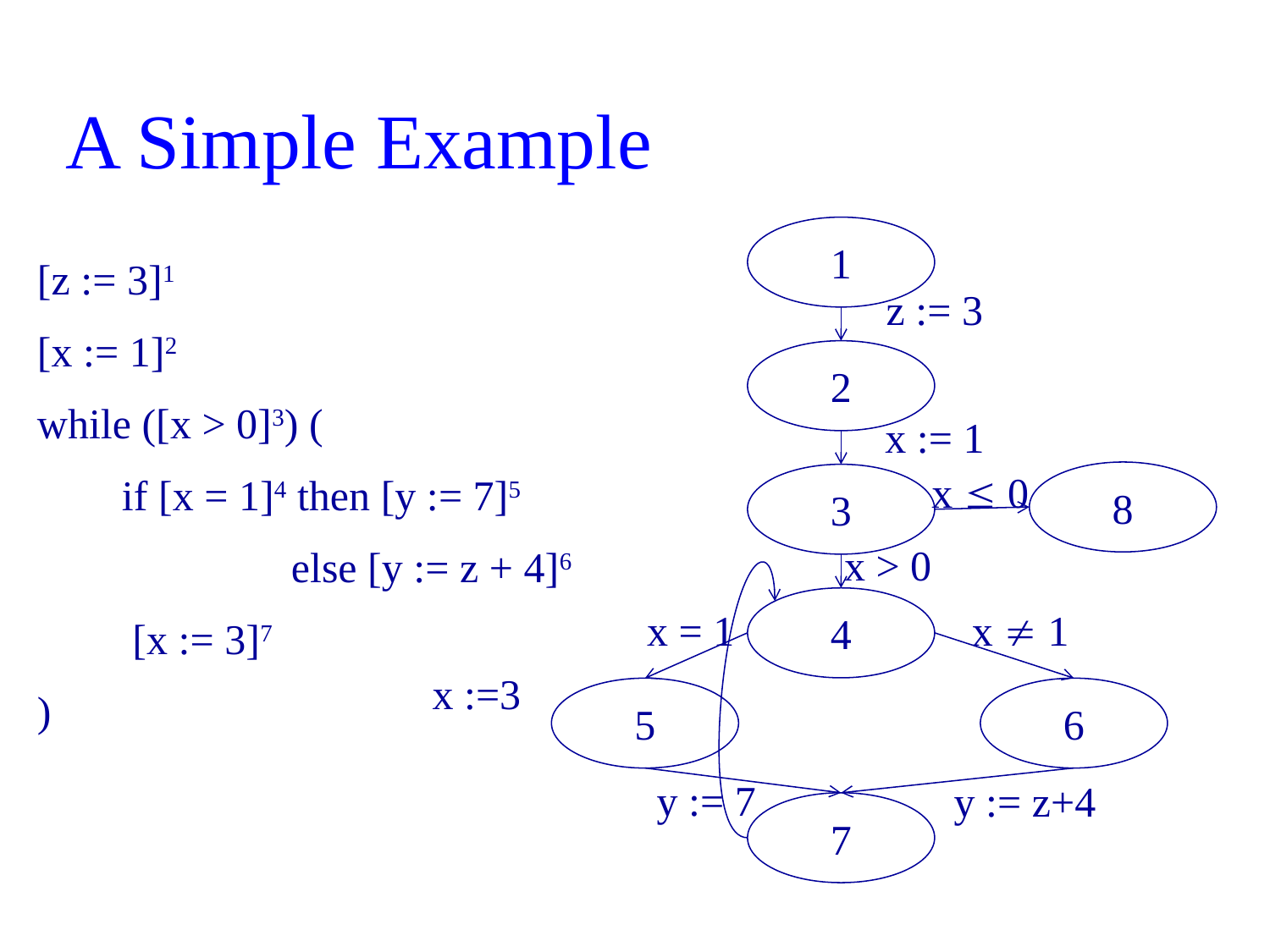

# A Simple Example
1
[z := 3]1
[x := 1]2
while ([x > 0]3) (
        if [x = 1]4 then [y := 7]5
                        else [y := z + 4]6
         [x := 3]7
)
z := 3
2
x := 1
x ≤ 0
8
3
x > 0
4
x ≠ 1
x = 1
x :=3
5
6
y := 7
y := z+4
7